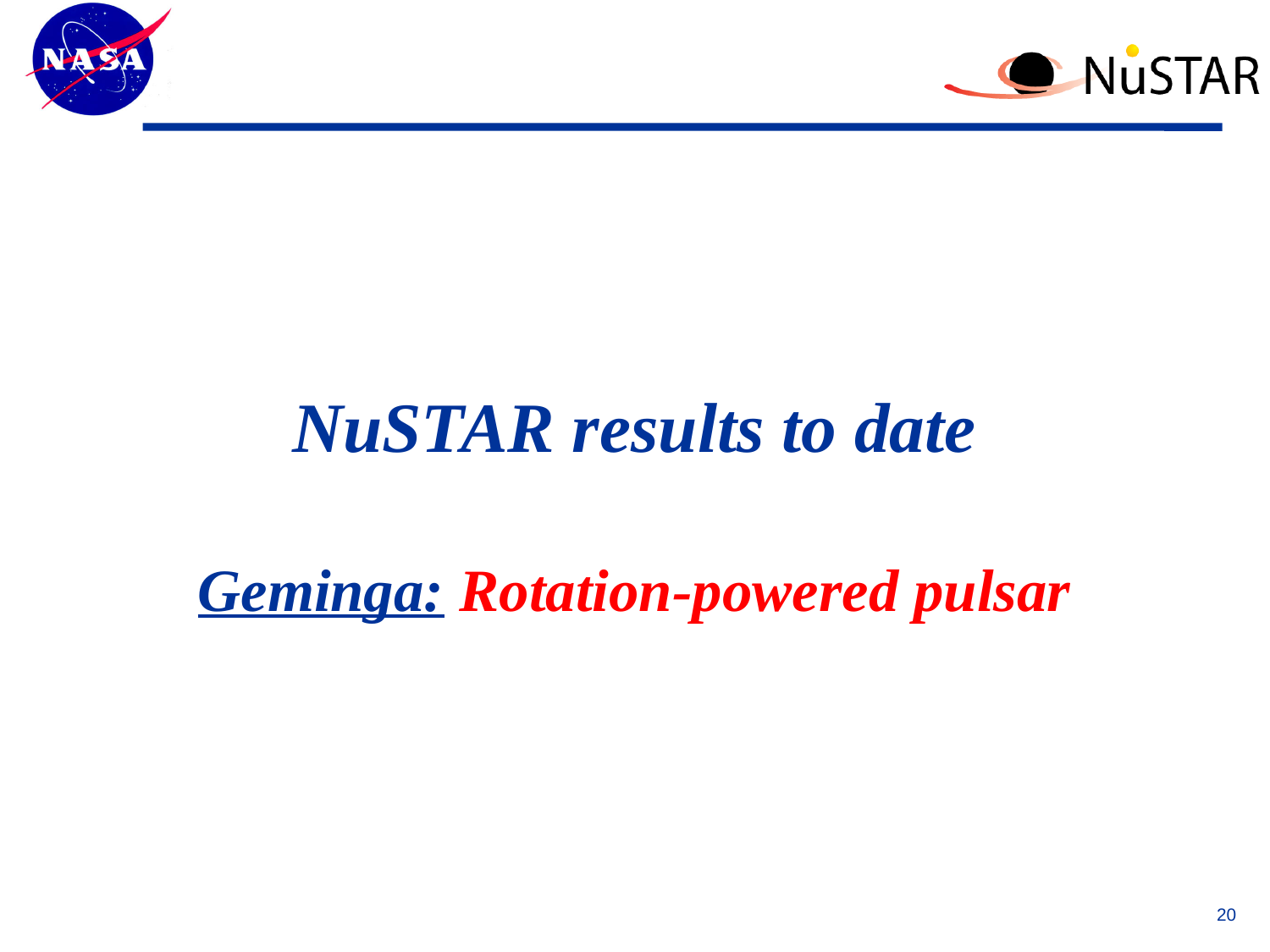

# NuSTAR results to date Geminga: Rotation-powered pulsar
20